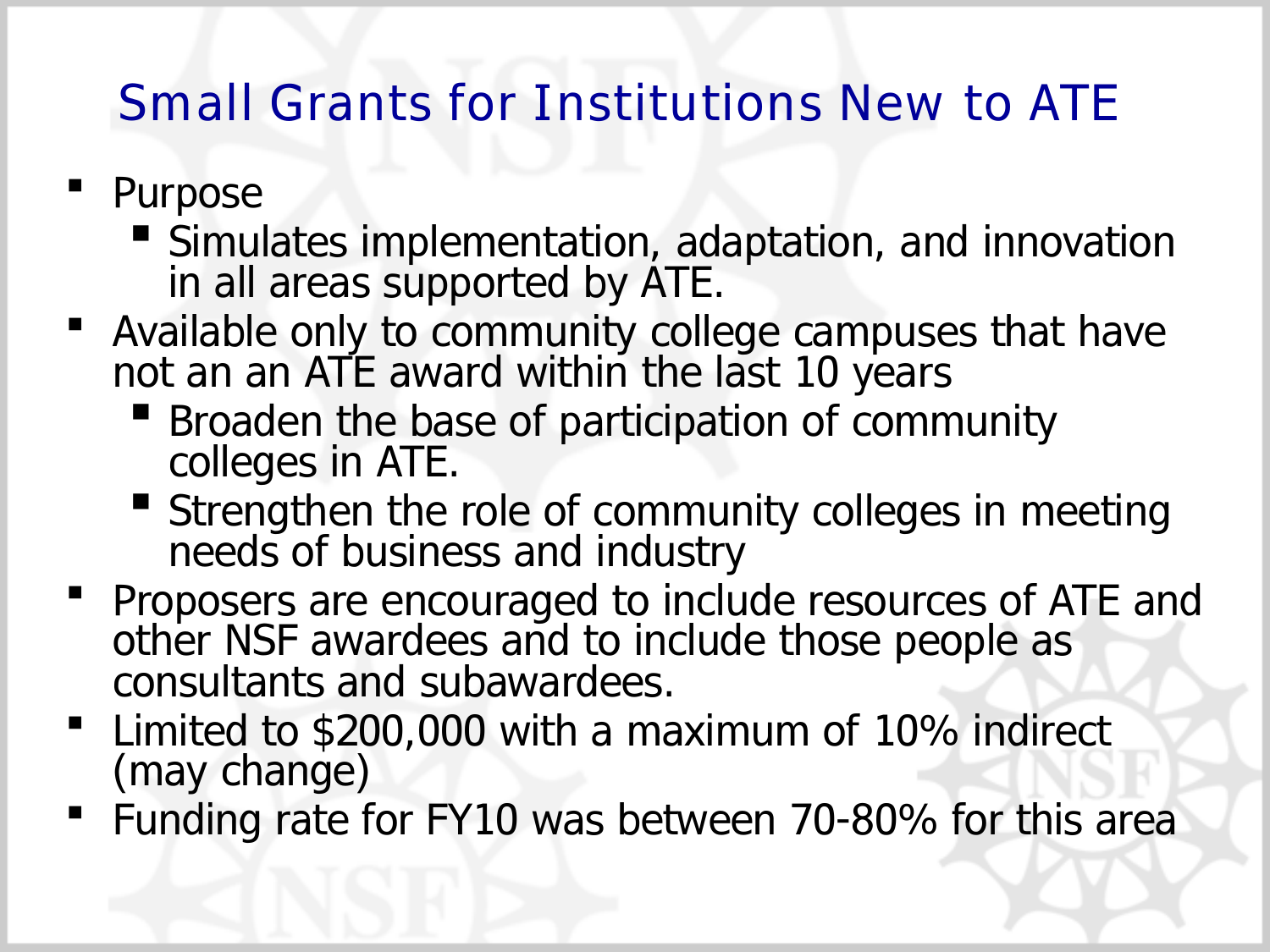

# Small Grants for Institutions New to ATE
Purpose
Simulates implementation, adaptation, and innovation in all areas supported by ATE.
Available only to community college campuses that have not an an ATE award within the last 10 years
Broaden the base of participation of community colleges in ATE.
Strengthen the role of community colleges in meeting needs of business and industry
Proposers are encouraged to include resources of ATE and other NSF awardees and to include those people as consultants and subawardees.
Limited to $200,000 with a maximum of 10% indirect (may change)
Funding rate for FY10 was between 70-80% for this area